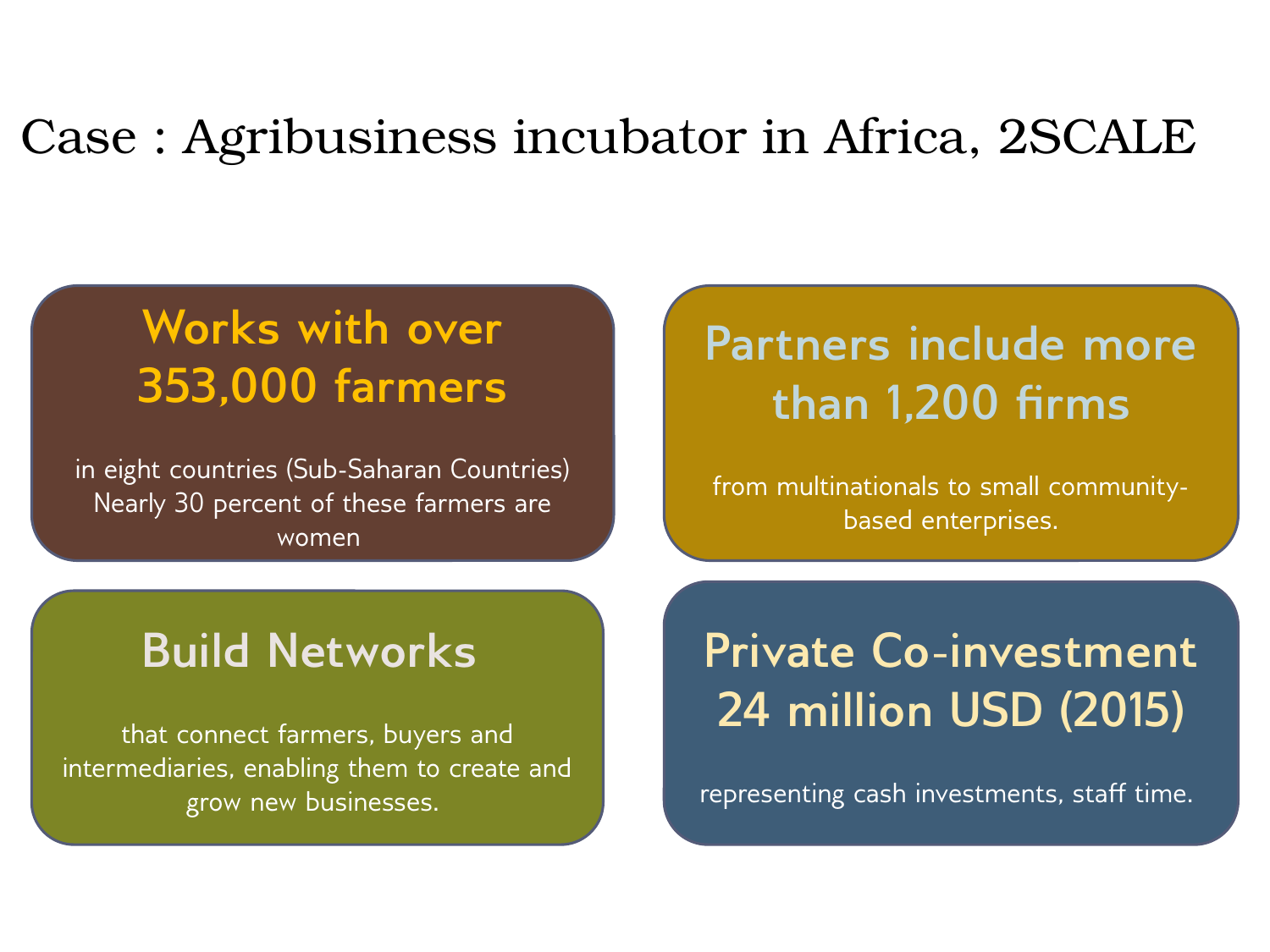

# Case : Agribusiness incubator in Africa, 2SCALE
Works with over 353,000 farmers

in eight countries (Sub-Saharan Countries) Nearly 30 percent of these farmers are women
Partners include more than 1,200 firms

from multinationals to small community-based enterprises.
Private Co-investment 24 million USD (2015)

representing cash investments, staff time.
Build Networks

that connect farmers, buyers and intermediaries, enabling them to create and grow new businesses.